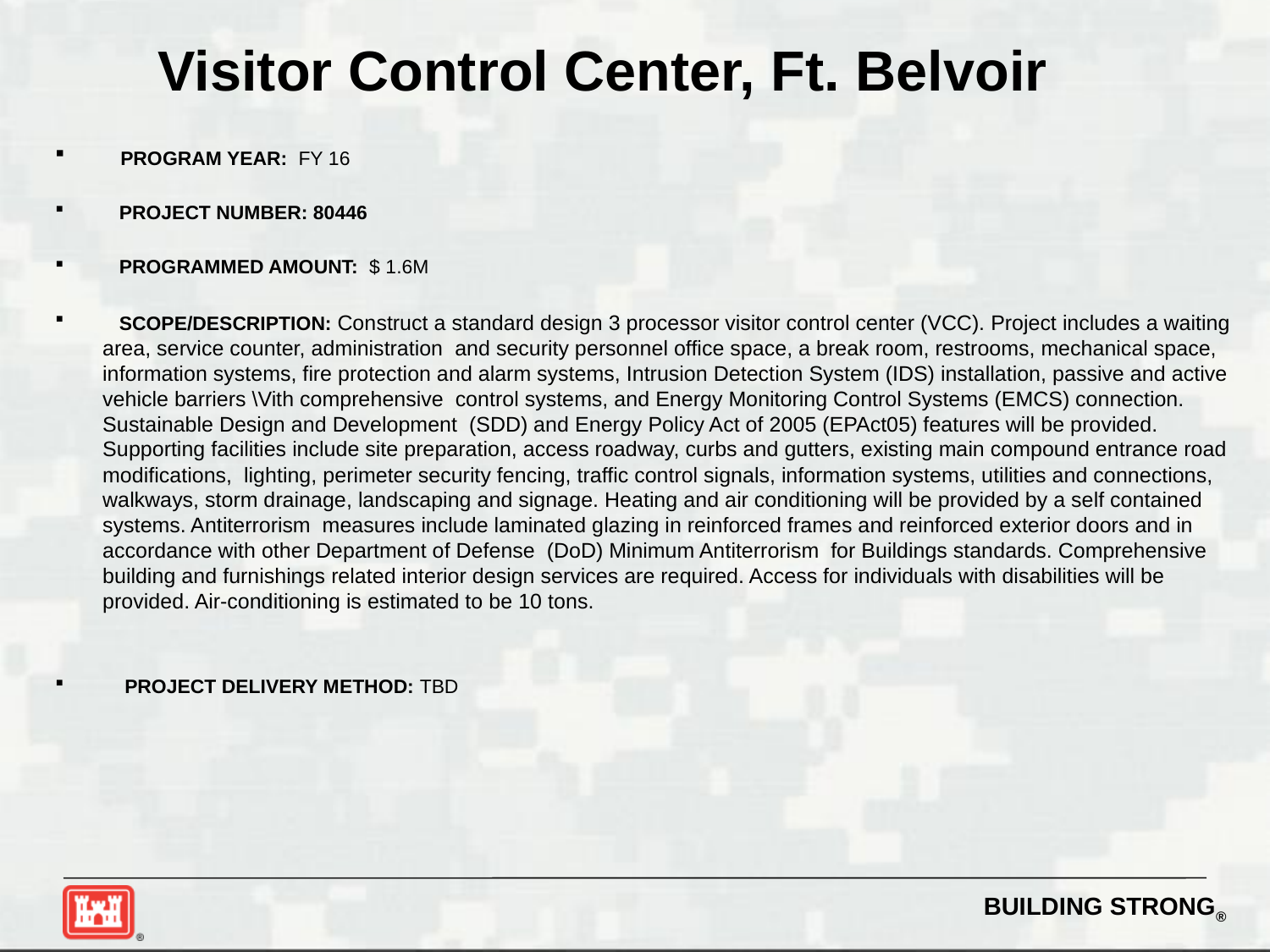

# Visitor Control Center, Ft. Belvoir
   PROGRAM YEAR:  FY 16

   PROJECT NUMBER: 80446

   PROGRAMMED AMOUNT:  $ 1.6M

   SCOPE/DESCRIPTION: Construct a standard design 3 processor visitor control center (VCC). Project includes a waiting area, service counter, administration  and security personnel office space, a break room, restrooms, mechanical space, information systems, fire protection and alarm systems, Intrusion Detection System (IDS) installation, passive and active vehicle barriers \Vith comprehensive  control systems, and Energy Monitoring Control Systems (EMCS) connection. Sustainable Design and Development  (SDD) and Energy Policy Act of 2005 (EPAct05) features will be provided. Supporting facilities include site preparation, access roadway, curbs and gutters, existing main compound entrance road modifications,  lighting, perimeter security fencing, traffic control signals, information systems, utilities and connections, walkways, storm drainage, landscaping and signage. Heating and air conditioning will be provided by a self contained systems. Antiterrorism  measures include laminated glazing in reinforced frames and reinforced exterior doors and in accordance with other Department of Defense  (DoD) Minimum Antiterrorism  for Buildings standards. Comprehensive  building and furnishings related interior design services are required. Access for individuals with disabilities will be provided. Air-conditioning is estimated to be 10 tons.

    PROJECT DELIVERY METHOD: TBD